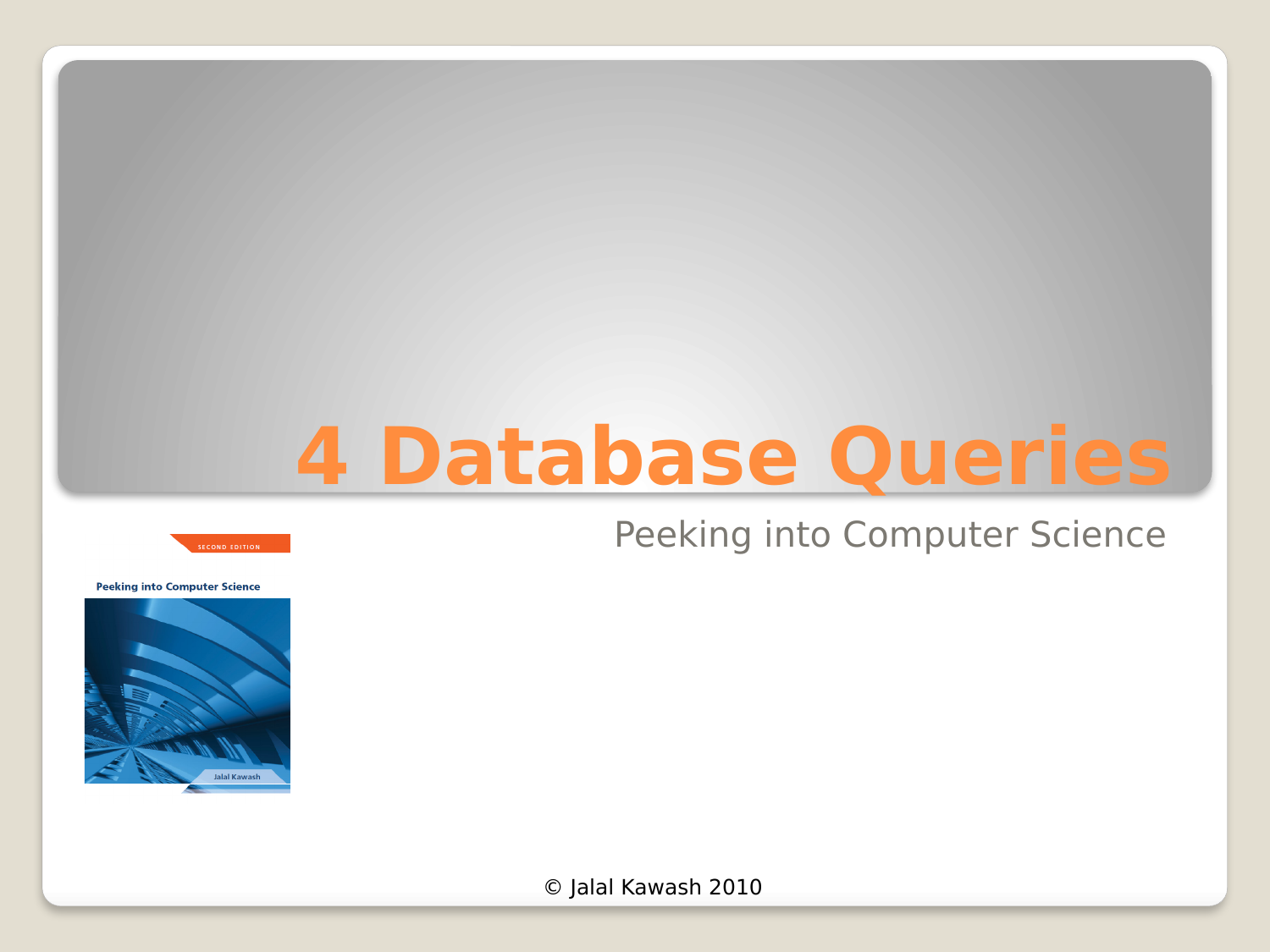

# 4 Database Queries
Peeking into Computer Science